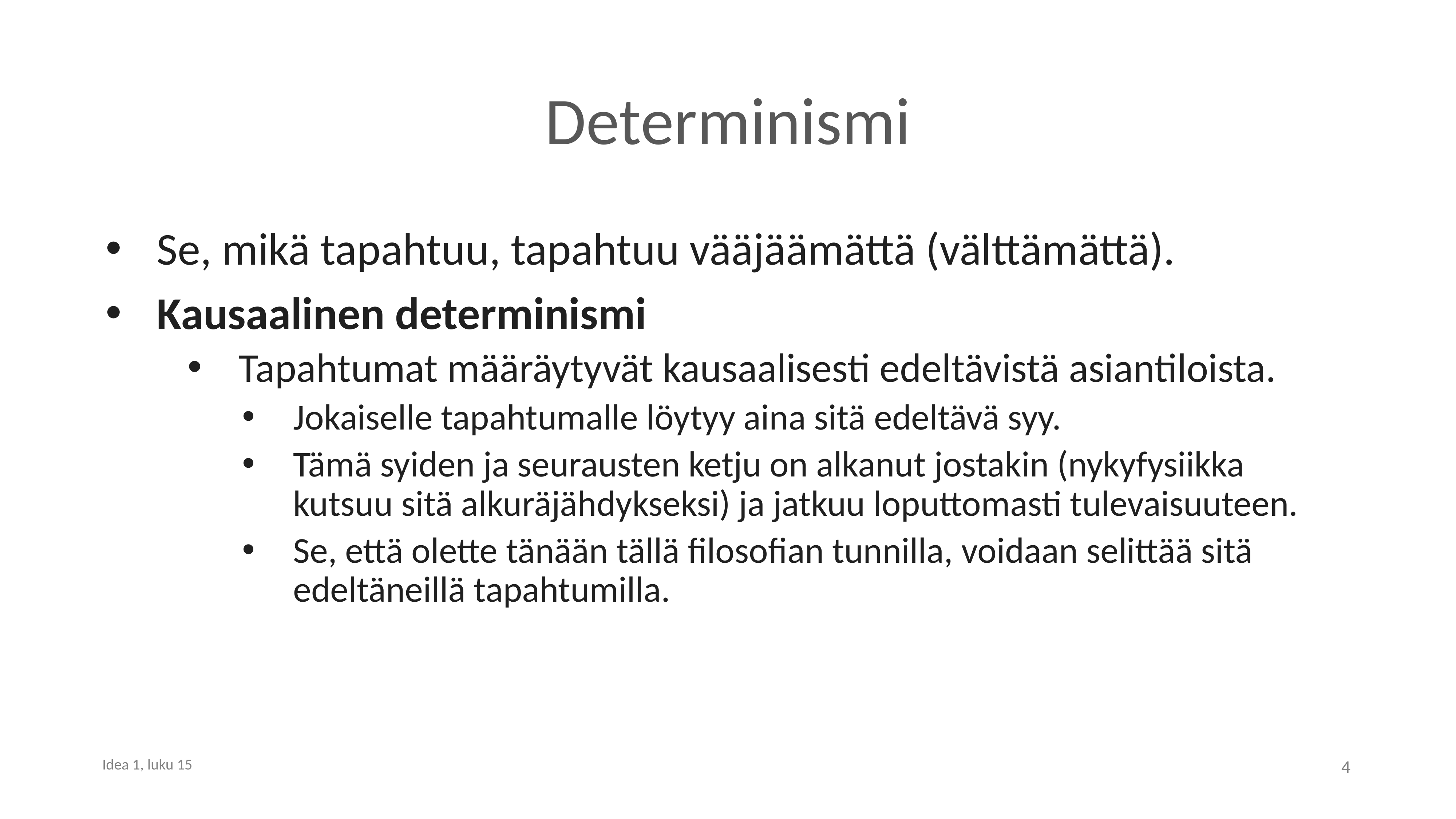

# Determinismi
Se, mikä tapahtuu, tapahtuu vääjäämättä (välttämättä).
Kausaalinen determinismi
Tapahtumat määräytyvät kausaalisesti edeltävistä asiantiloista.
Jokaiselle tapahtumalle löytyy aina sitä edeltävä syy.
Tämä syiden ja seurausten ketju on alkanut jostakin (nykyfysiikka kutsuu sitä alkuräjähdykseksi) ja jatkuu loputtomasti tulevaisuuteen.
Se, että olette tänään tällä filosofian tunnilla, voidaan selittää sitä edeltäneillä tapahtumilla.
4
Idea 1, luku 15